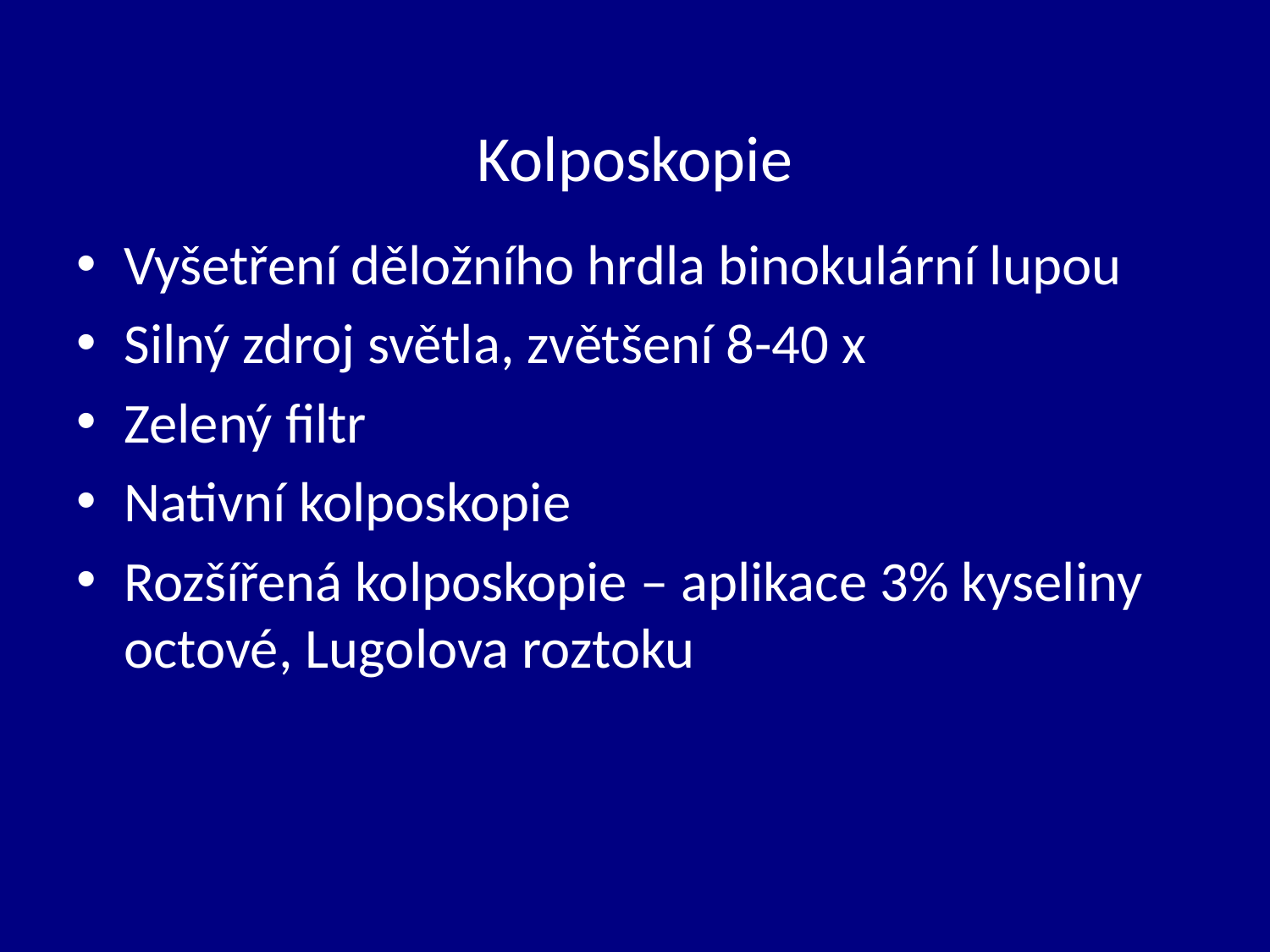

# Kolposkopie
Vyšetření děložního hrdla binokulární lupou
Silný zdroj světla, zvětšení 8-40 x
Zelený filtr
Nativní kolposkopie
Rozšířená kolposkopie – aplikace 3% kyseliny octové, Lugolova roztoku